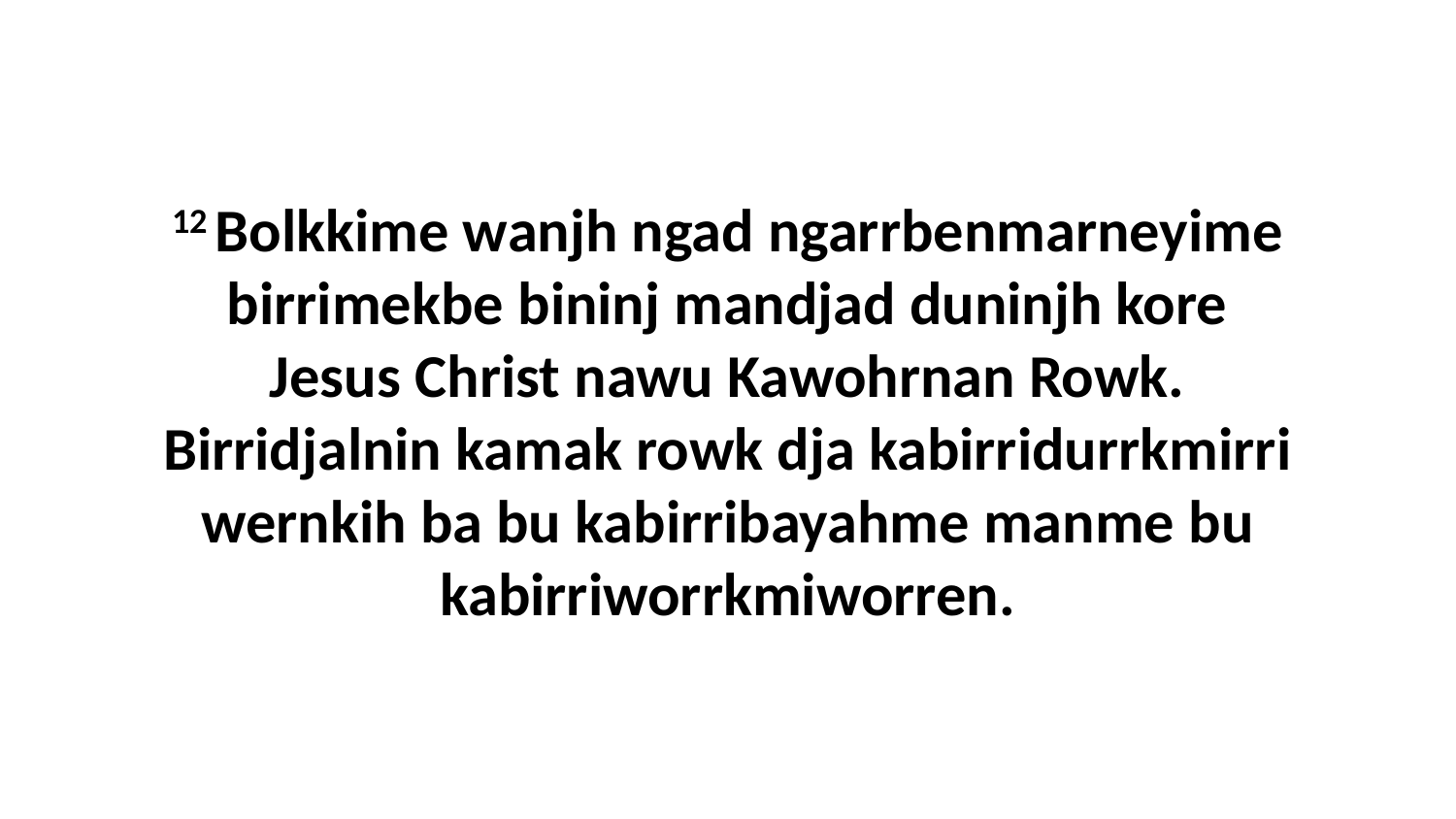

12 Bolkkime wanjh ngad ngarrbenmarneyime birrimekbe bininj mandjad duninjh kore Jesus Christ nawu Kawohrnan Rowk. Birridjalnin kamak rowk dja kabirridurrkmirri wernkih ba bu kabirribayahme manme bu kabirriworrkmiworren.